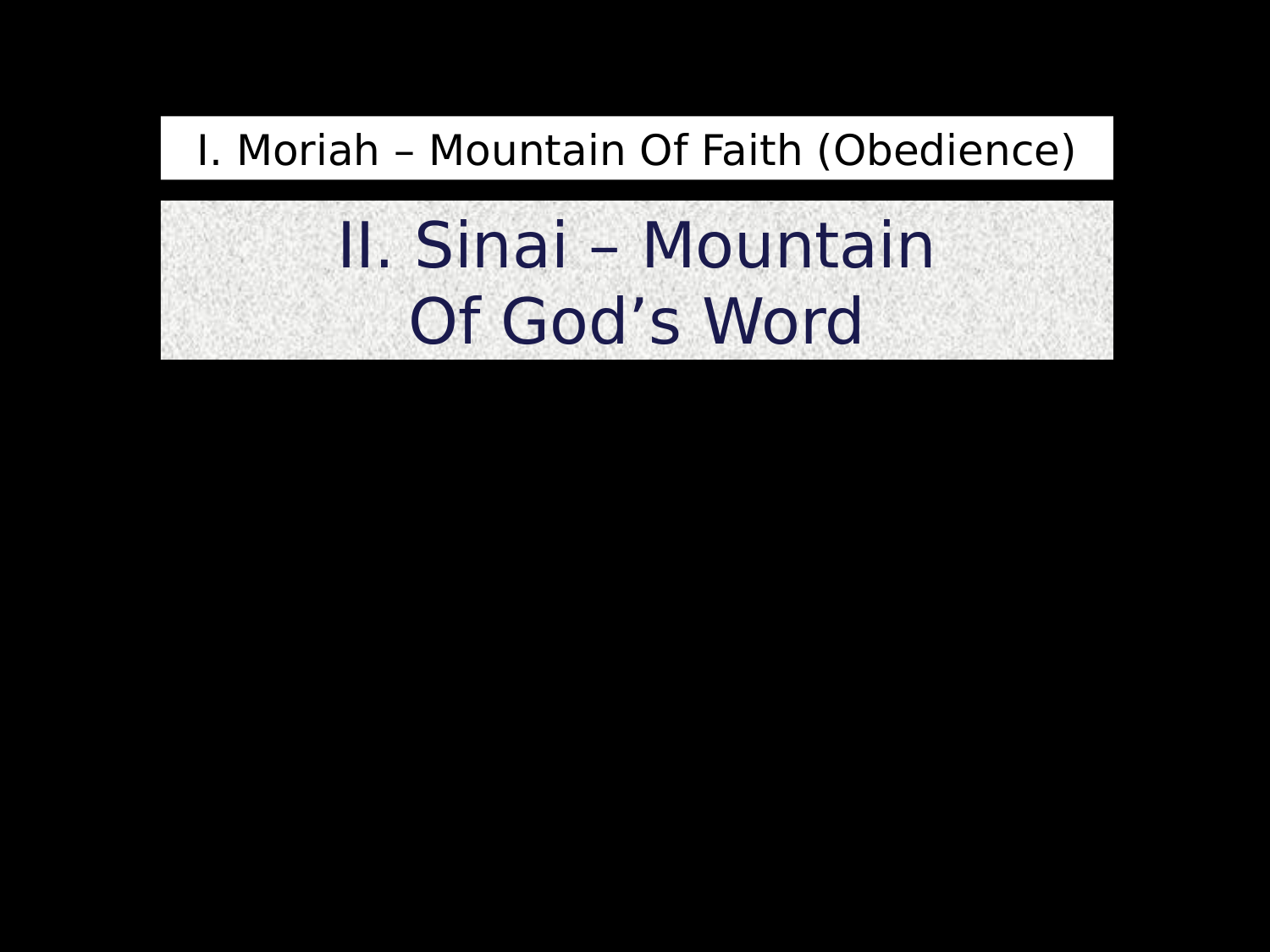

# I. Moriah – Mountain Of Faith (Obedience)
II. Sinai – Mountain
Of God’s Word